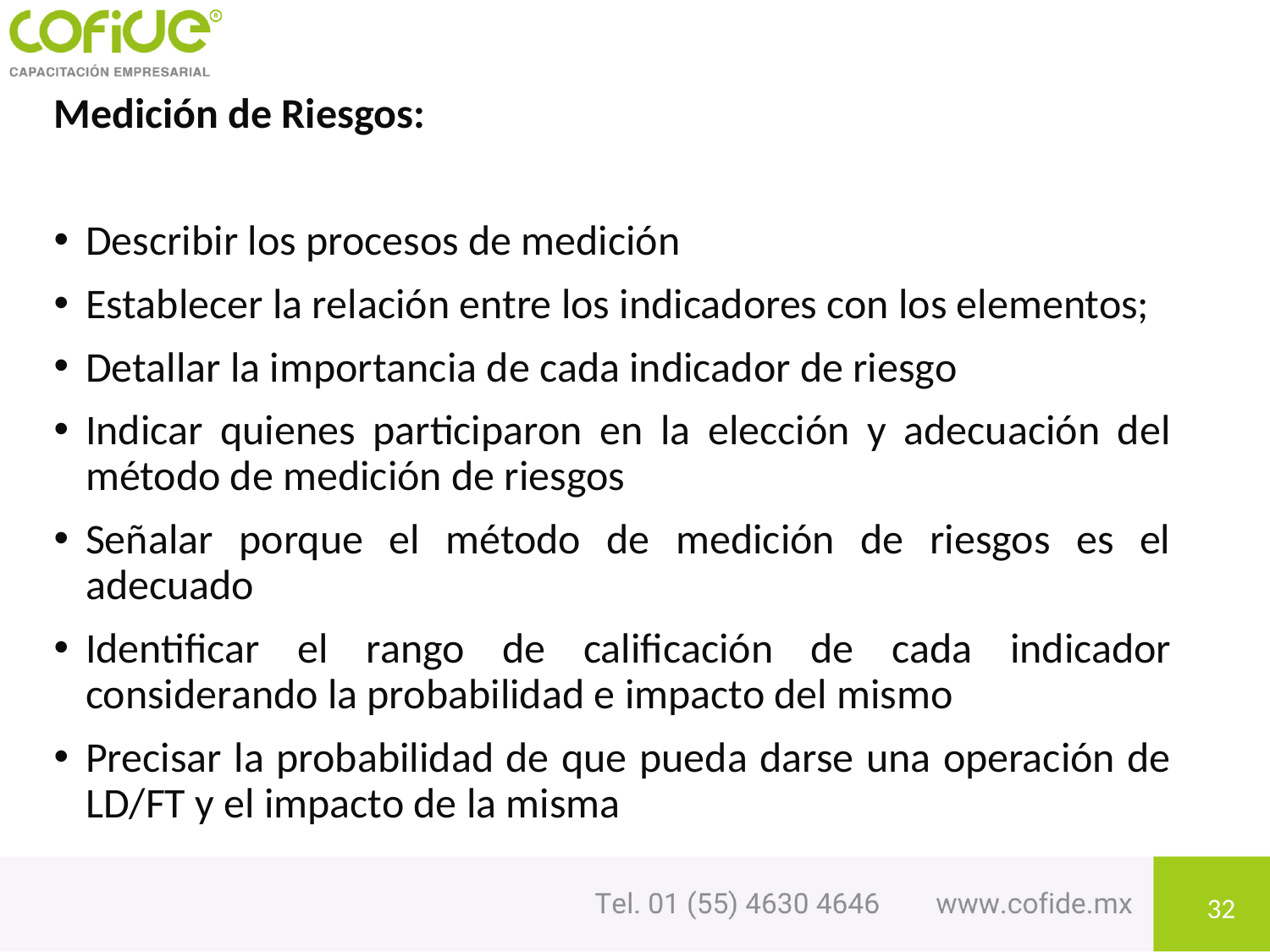

Medición de Riesgos:

Describir los procesos de medición
Establecer la relación entre los indicadores con los elementos;
Detallar la importancia de cada indicador de riesgo
Indicar quienes participaron en la elección y adecuación del método de medición de riesgos
Señalar porque el método de medición de riesgos es el adecuado
Identificar el rango de calificación de cada indicador considerando la probabilidad e impacto del mismo
Precisar la probabilidad de que pueda darse una operación de LD/FT y el impacto de la misma

32